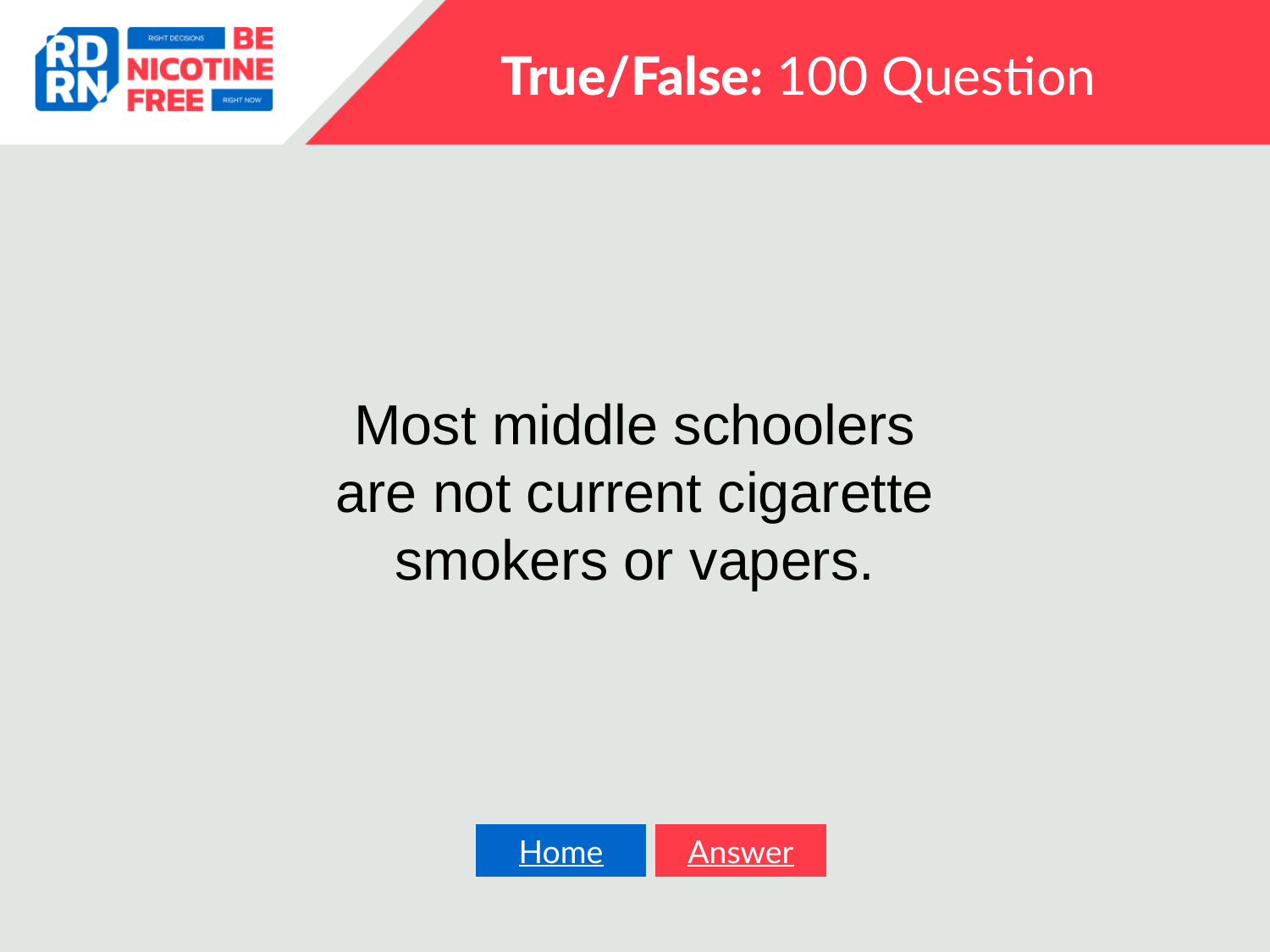

# True/False: 100 Question
Most middle schoolers are not current cigarette smokers or vapers.
Home
Answer